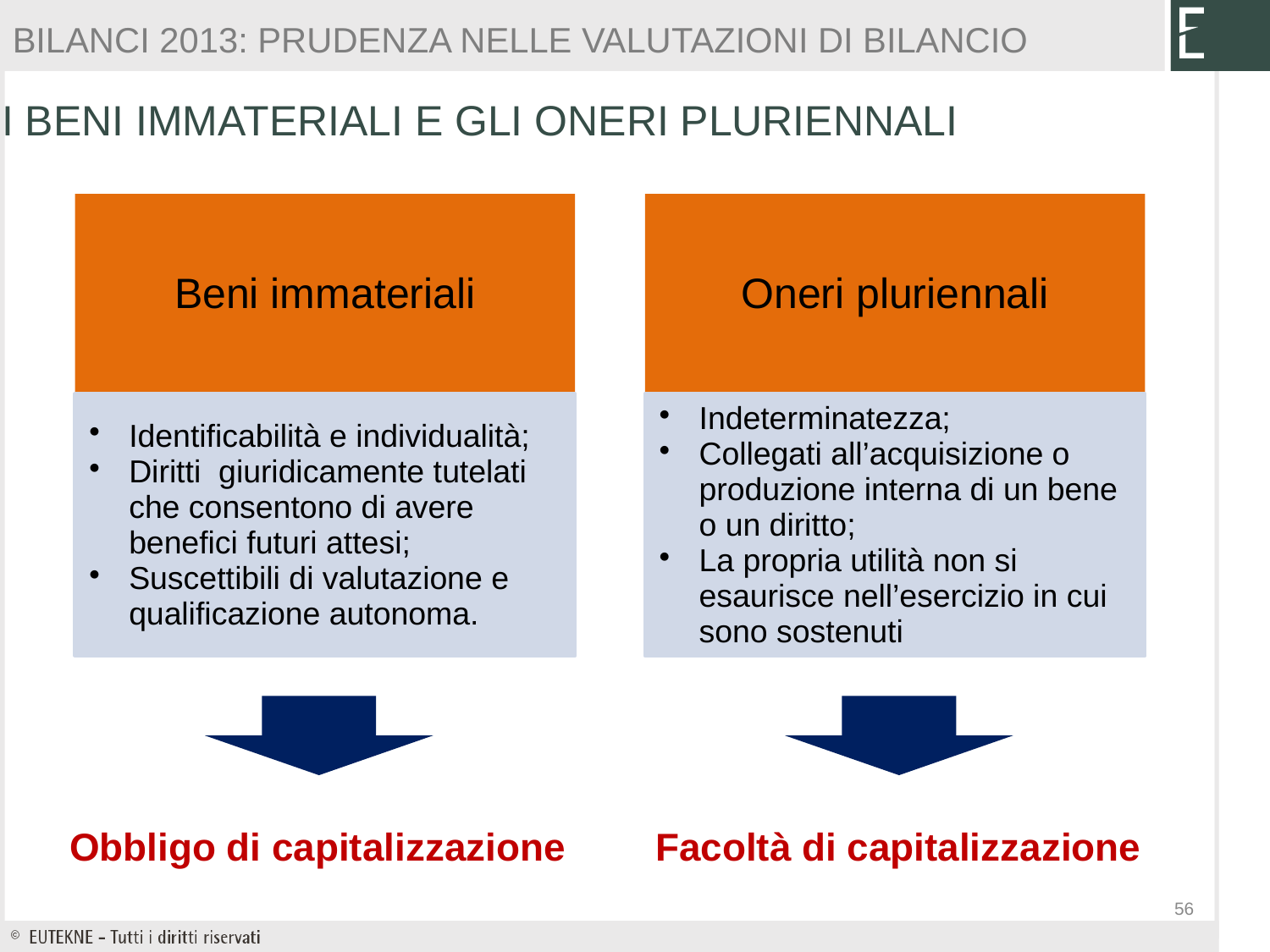

BILANCI 2013: PRUDENZA NELLE VALUTAZIONI DI BILANCIO
I BENI IMMATERIALI E GLI ONERI PLURIENNALI
Beni immateriali
Identificabilità e individualità;
Diritti  giuridicamente tutelati che consentono di avere benefici futuri attesi;
Oneri pluriennali
Indeterminatezza;
Collegati all’acquisizione o produzione interna di un bene o un diritto;
Suscettibili di valutazione e qualificazione autonoma.
La propria utilità non si esaurisce nell’esercizio in cui sono sostenuti

Obbligo di capitalizzazione
Facoltà di capitalizzazione
56